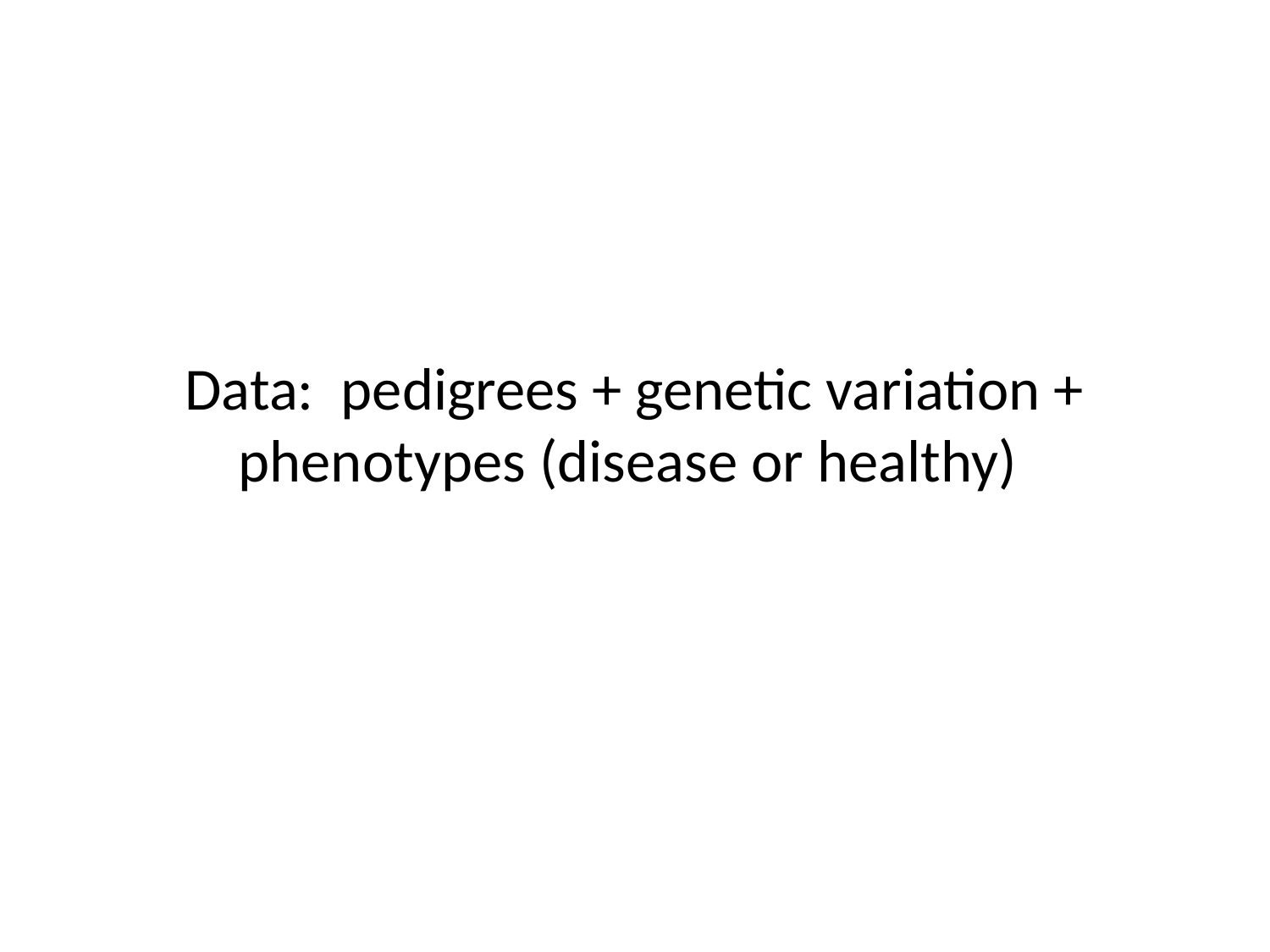

# Data:  pedigrees + genetic variation + phenotypes (disease or healthy)